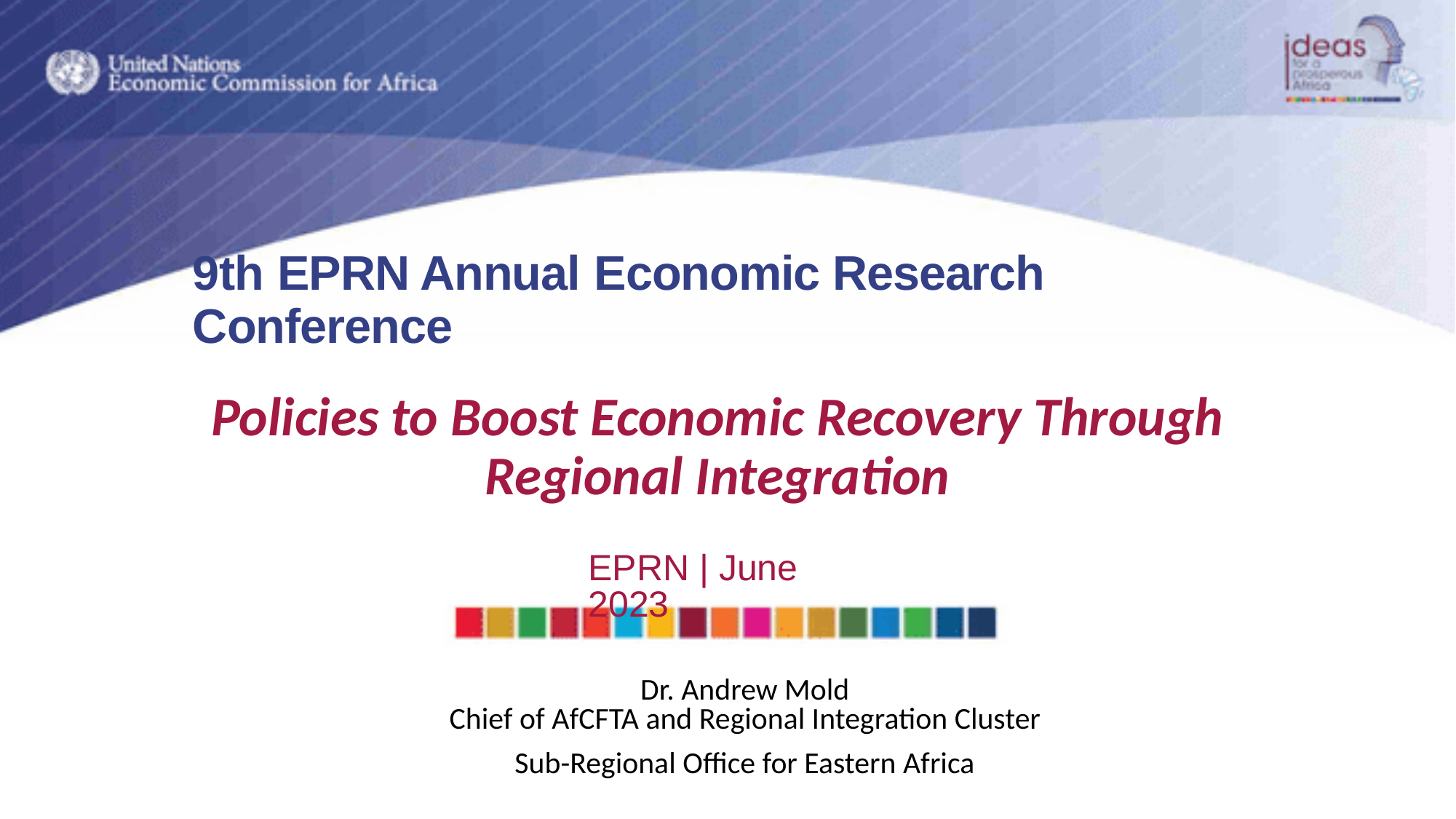

9th EPRN Annual Economic Research
Conference
Policies to Boost Economic Recovery Through
Regional Integration
EPRN | June 2023
Dr. Andrew Mold
Chief of AfCFTA and Regional Integration Cluster
Sub-Regional Office for Eastern Africa